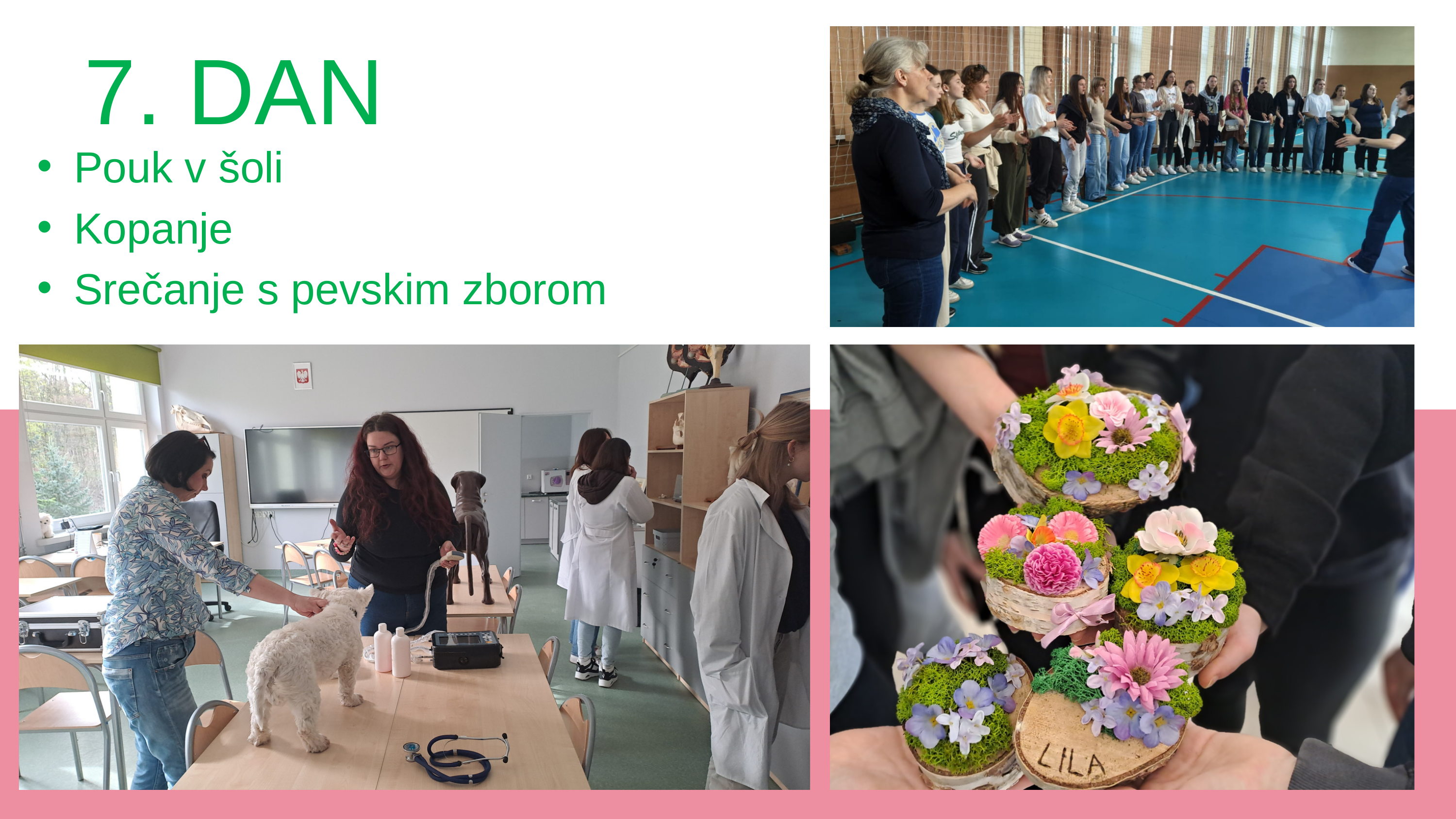

7. DAN

Pouk v šoli
Kopanje
Srečanje s pevskim zborom